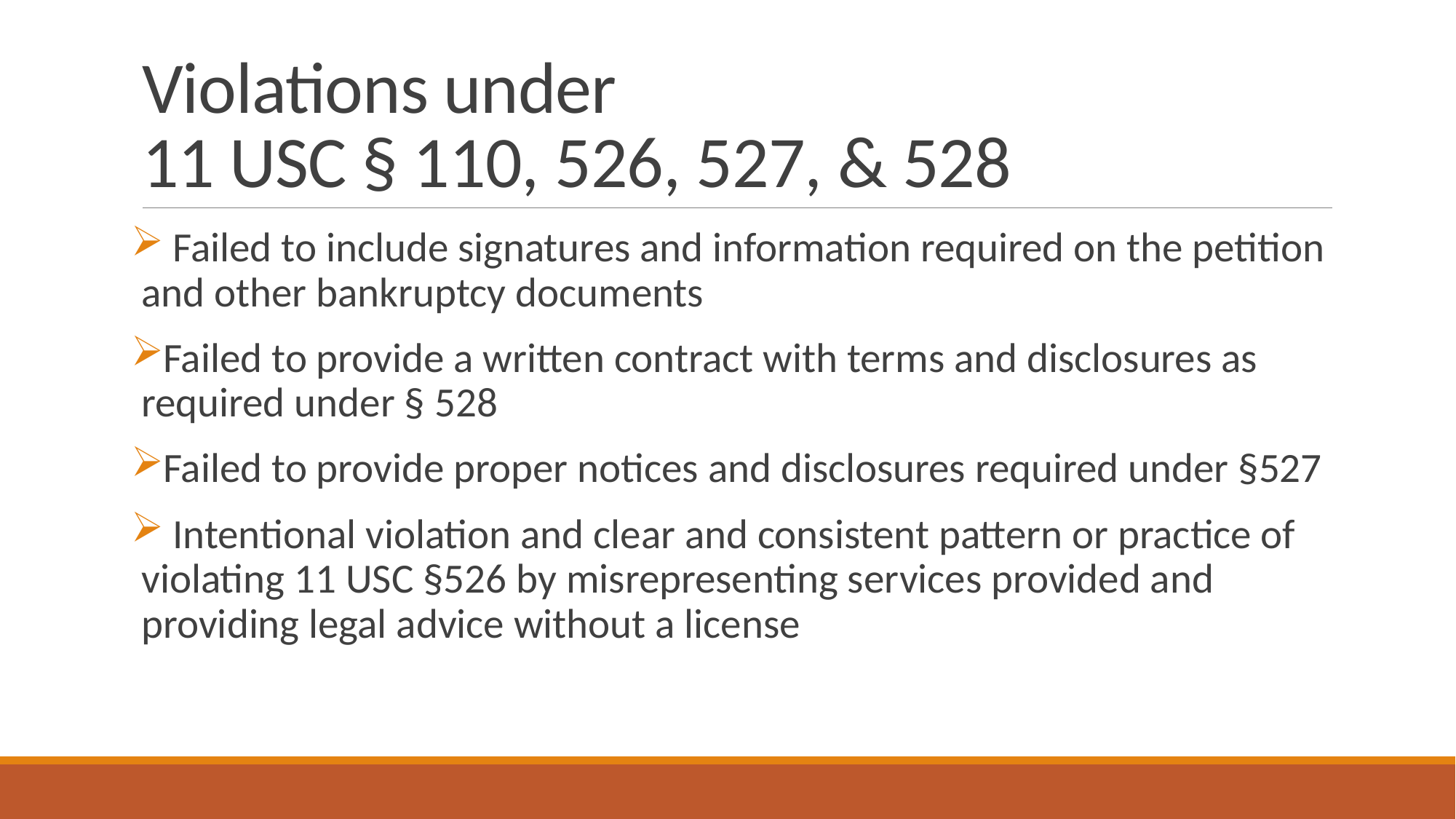

# Violations under 11 USC § 110, 526, 527, & 528
 Failed to include signatures and information required on the petition and other bankruptcy documents
Failed to provide a written contract with terms and disclosures as required under § 528
Failed to provide proper notices and disclosures required under §527
 Intentional violation and clear and consistent pattern or practice of violating 11 USC §526 by misrepresenting services provided and providing legal advice without a license